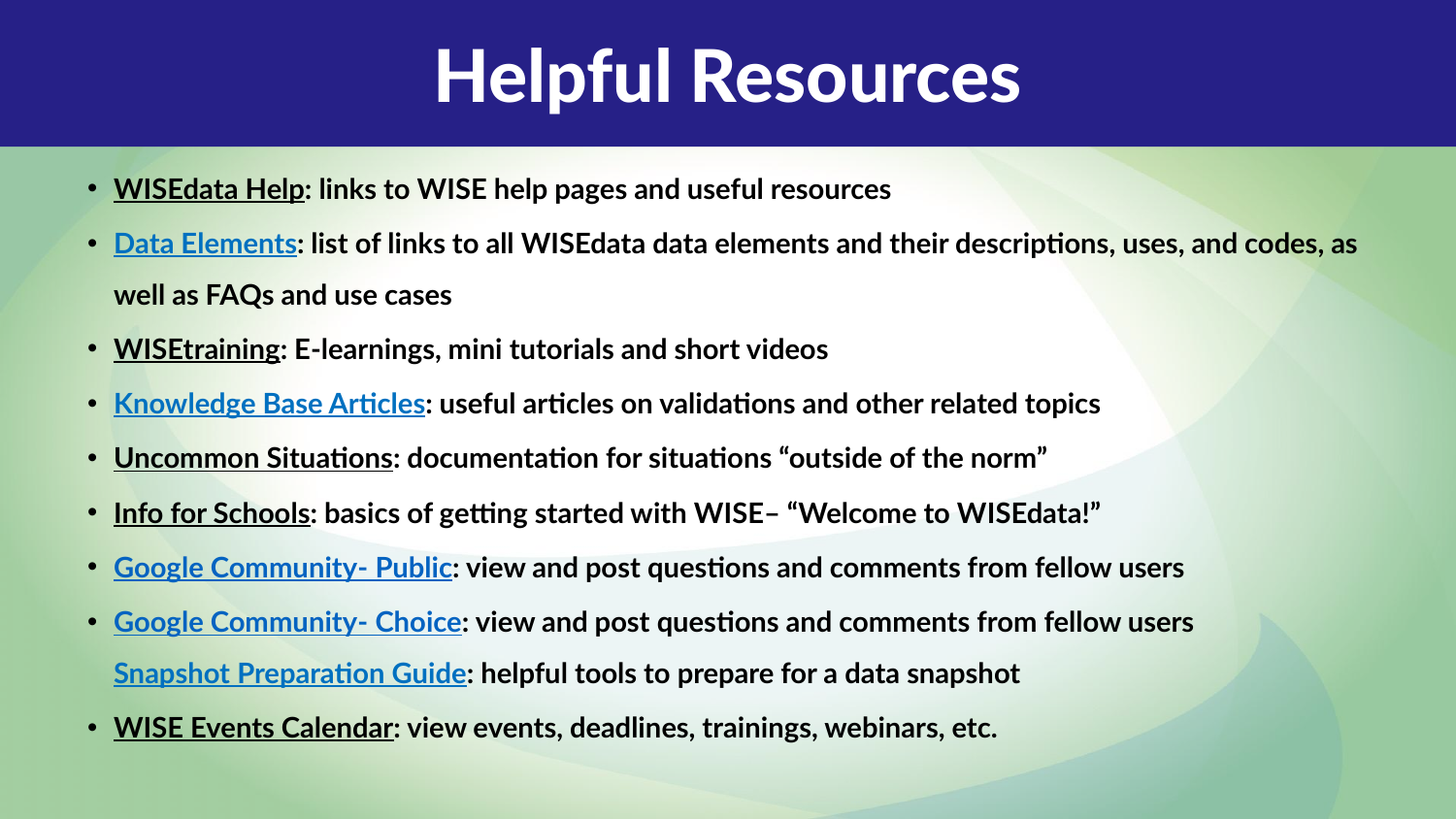

Helpful Resources
WISEdata Help: links to WISE help pages and useful resources
Data Elements: list of links to all WISEdata data elements and their descriptions, uses, and codes, as well as FAQs and use cases
WISEtraining: E-learnings, mini tutorials and short videos
Knowledge Base Articles: useful articles on validations and other related topics
Uncommon Situations: documentation for situations “outside of the norm”
Info for Schools: basics of getting started with WISE– “Welcome to WISEdata!”
Google Community- Public: view and post questions and comments from fellow users
Google Community- Choice: view and post questions and comments from fellow users Snapshot Preparation Guide: helpful tools to prepare for a data snapshot
WISE Events Calendar: view events, deadlines, trainings, webinars, etc.